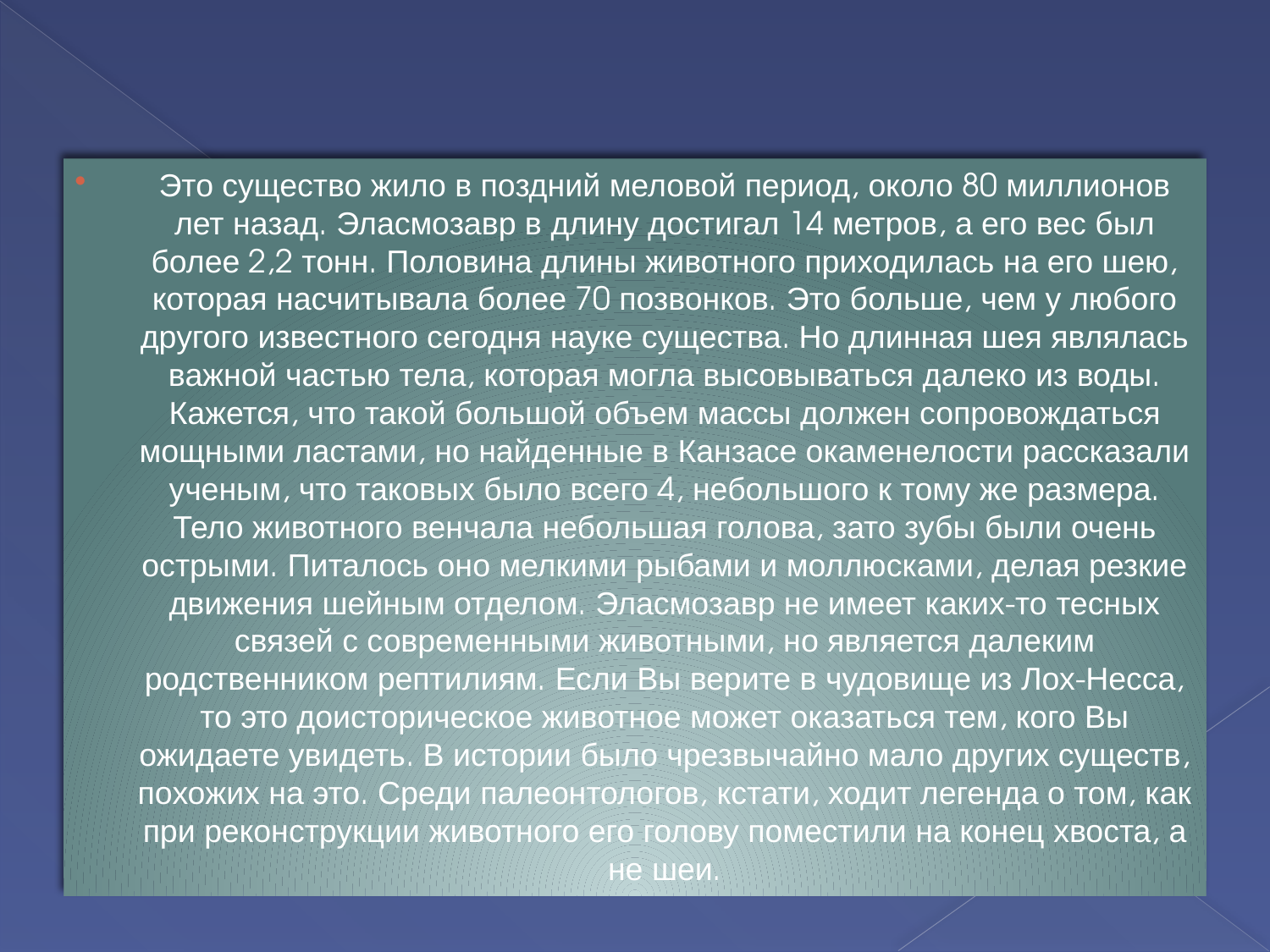

#
Это существо жило в поздний меловой период, около 80 миллионов лет назад. Эласмозавр в длину достигал 14 метров, а его вес был более 2,2 тонн. Половина длины животного приходилась на его шею, которая насчитывала более 70 позвонков. Это больше, чем у любого другого известного сегодня науке существа. Но длинная шея являлась важной частью тела, которая могла высовываться далеко из воды. Кажется, что такой большой объем массы должен сопровождаться мощными ластами, но найденные в Канзасе окаменелости рассказали ученым, что таковых было всего 4, небольшого к тому же размера. Тело животного венчала небольшая голова, зато зубы были очень острыми. Питалось оно мелкими рыбами и моллюсками, делая резкие движения шейным отделом. Эласмозавр не имеет каких-то тесных связей с современными животными, но является далеким родственником рептилиям. Если Вы верите в чудовище из Лох-Несса, то это доисторическое животное может оказаться тем, кого Вы ожидаете увидеть. В истории было чрезвычайно мало других существ, похожих на это. Среди палеонтологов, кстати, ходит легенда о том, как при реконструкции животного его голову поместили на конец хвоста, а не шеи.